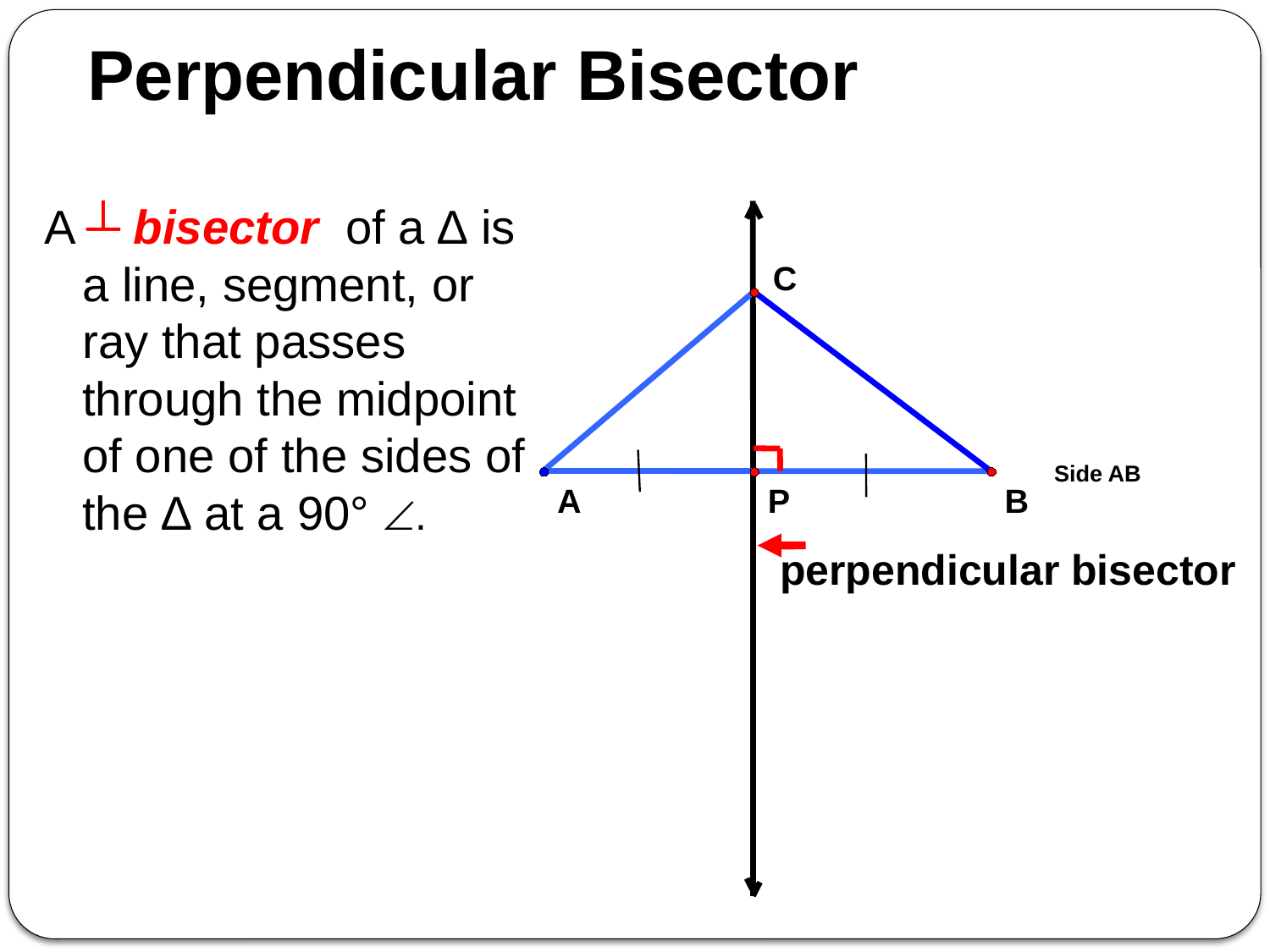

# Perpendicular Bisector
A ┴ bisector  of a ∆ is a line, segment, or ray that passes through the midpoint of one of the sides of the ∆ at a 90° ∠.

C

Side AB

A
P
B
perpendicular bisector